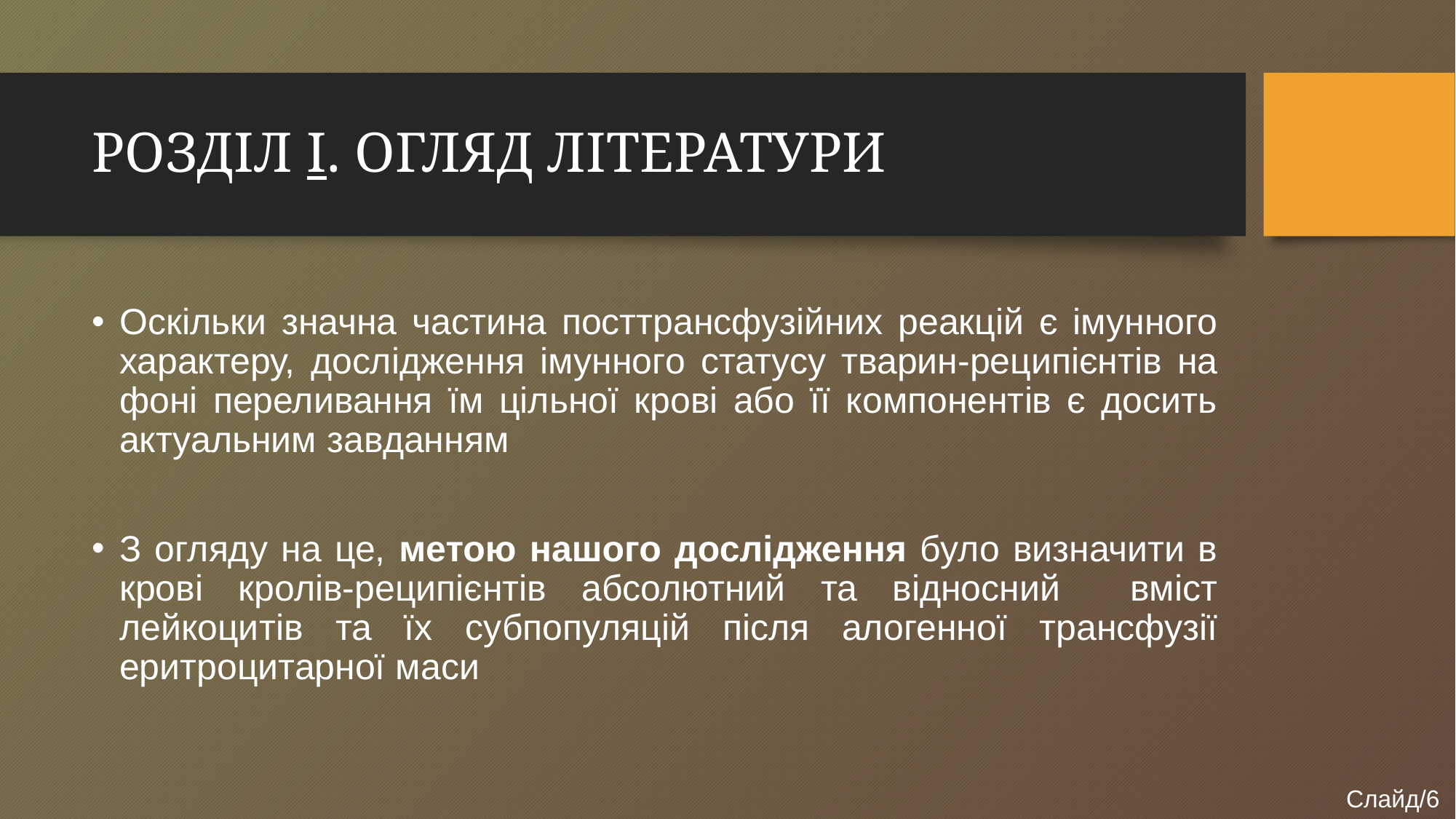

# РОЗДІЛ І. ОГЛЯД ЛІТЕРАТУРИ
Оскільки значна частина посттрансфузійних реакцій є імунного характеру, дослідження імунного статусу тварин-реципієнтів на фоні переливання їм цільної крові або її компонентів є досить актуальним завданням

З огляду на це, метою нашого дослідження було визначити в крові кролів-реципієнтів абсолютний та відносний  вміст лейкоцитів та їх субпопуляцій після алогенної трансфузії еритроцитарної маси
Слайд/6